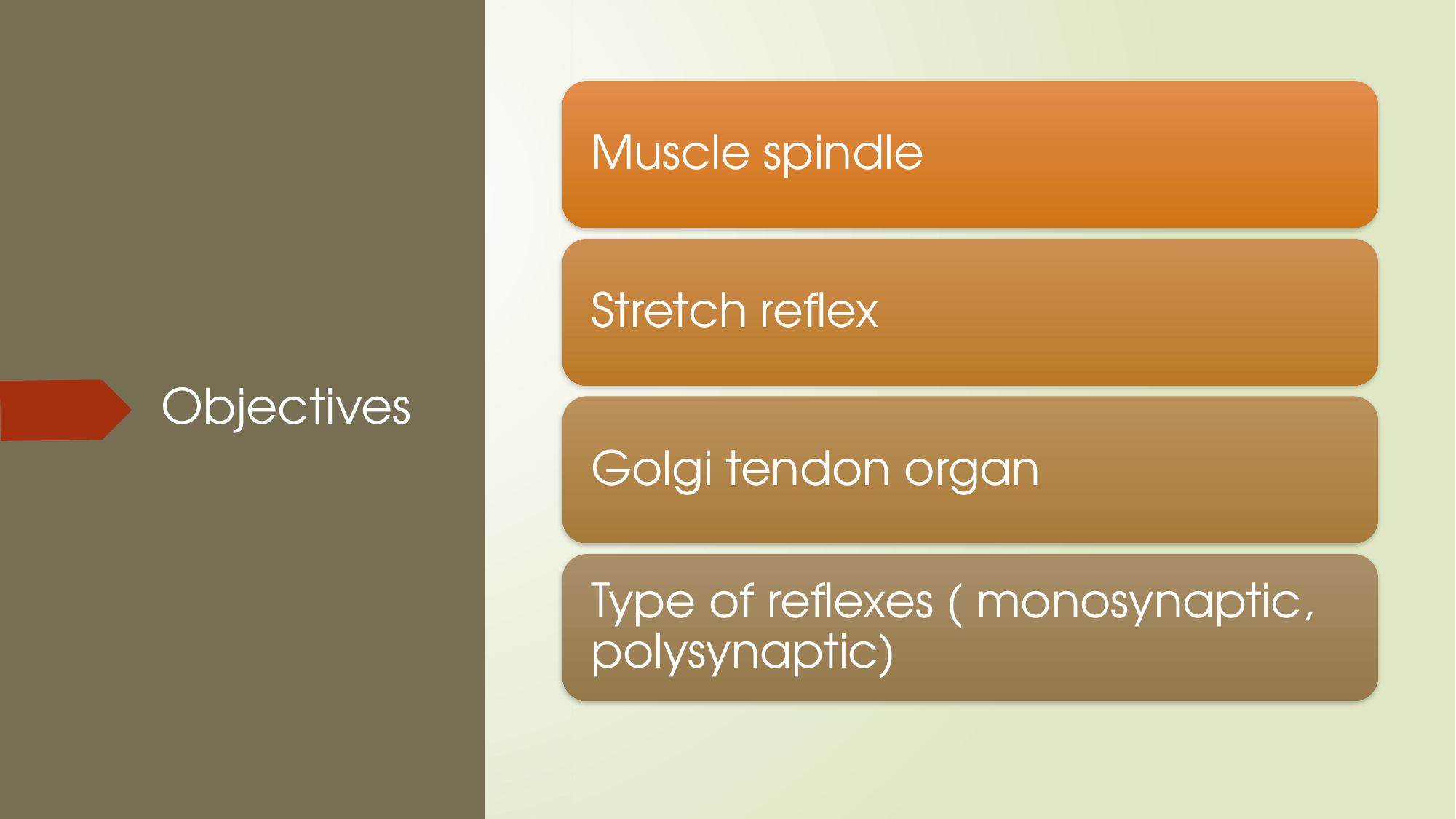

Muscle spindle
Stretch reflex
Golgi tendon organ
Type of reflexes ( monosynaptic, polysynaptic)
# Objectives